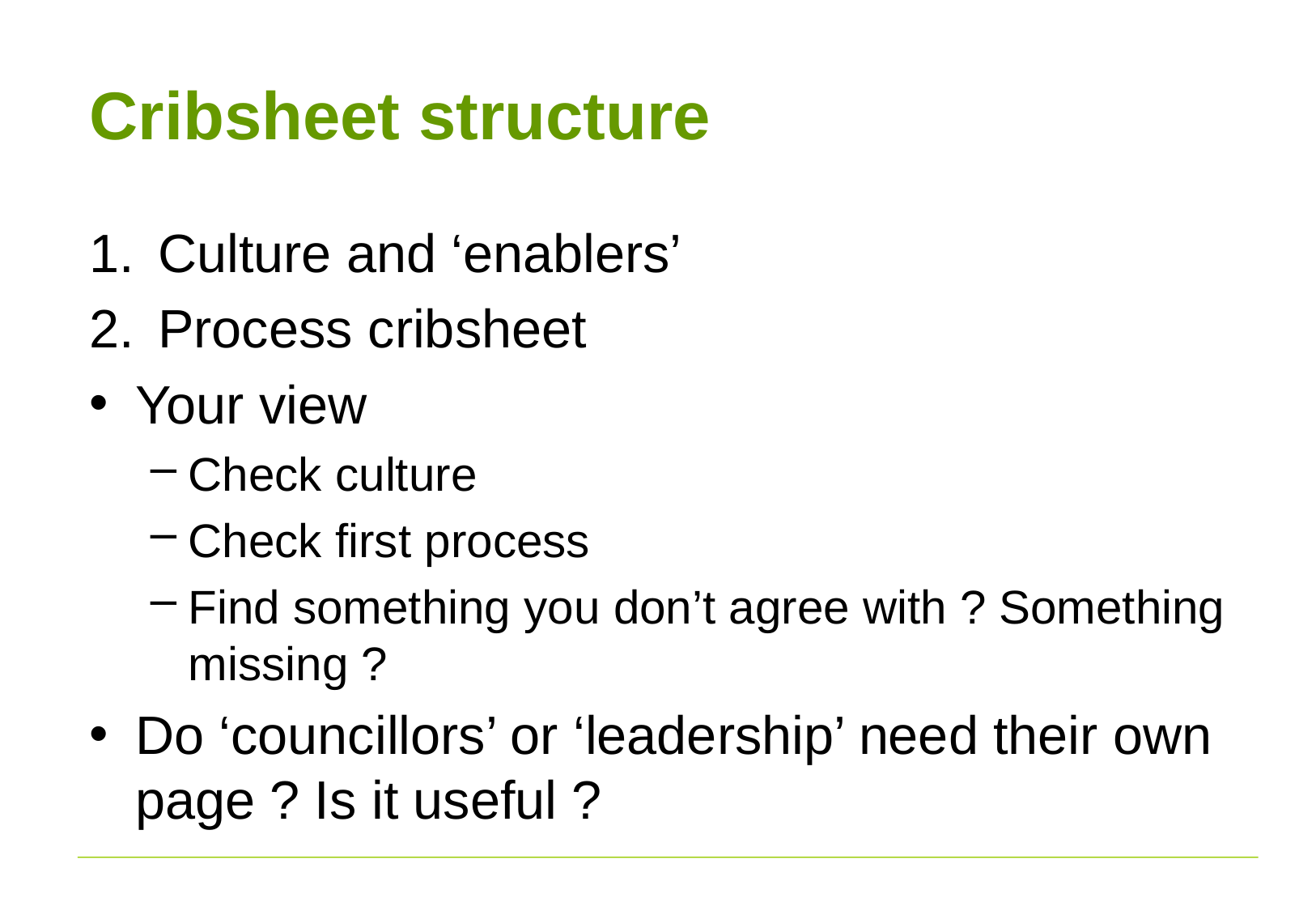

# Cribsheet structure
Culture and ‘enablers’
Process cribsheet
Your view
Check culture
Check first process
Find something you don’t agree with ? Something missing ?
Do ‘councillors’ or ‘leadership’ need their own page ? Is it useful ?